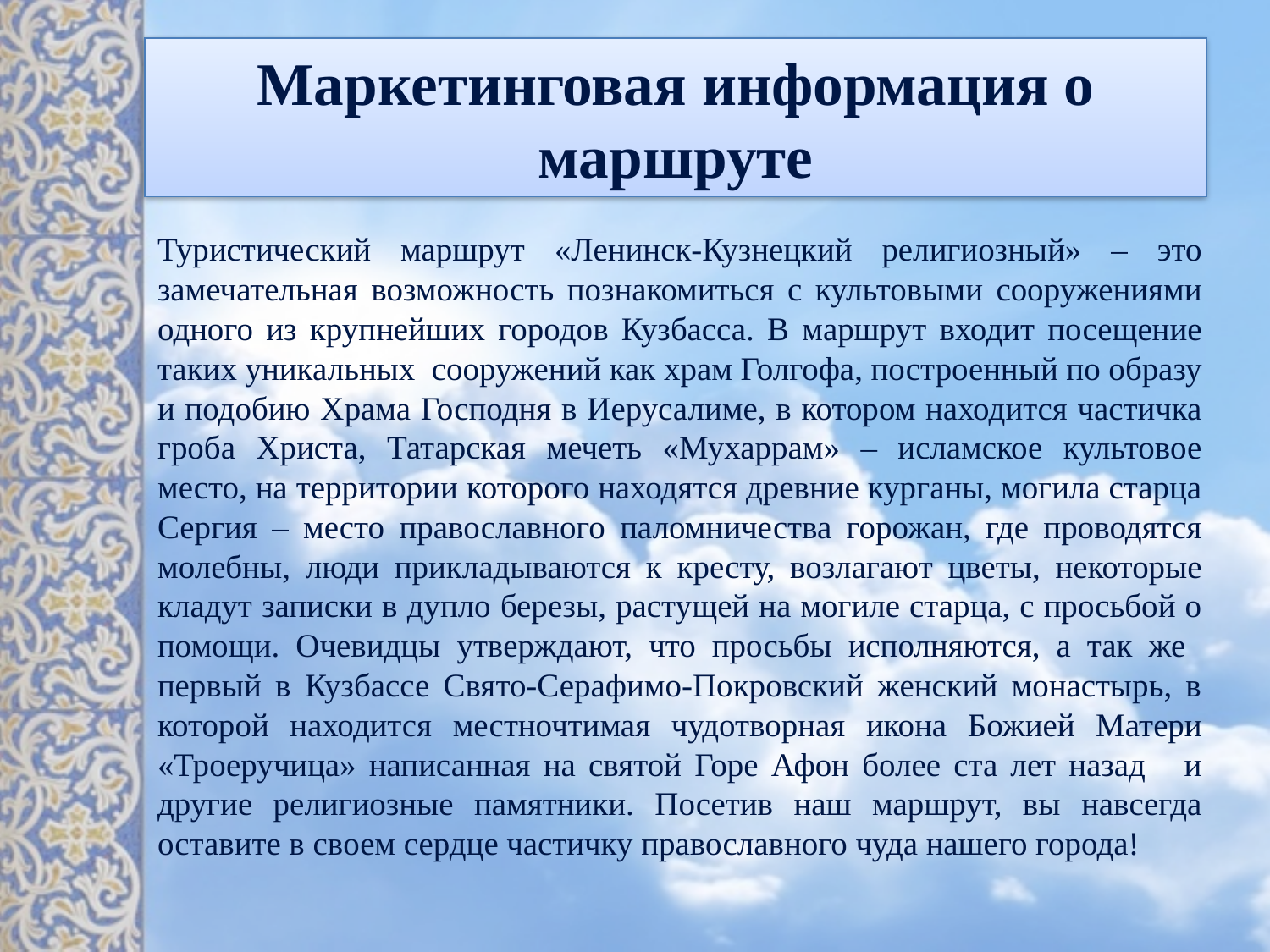

# Маркетинговая информация о маршруте
Туристический маршрут «Ленинск-Кузнецкий религиозный» – это замечательная возможность познакомиться с культовыми сооружениями одного из крупнейших городов Кузбасса. В маршрут входит посещение таких уникальных  сооружений как храм Голгофа, построенный по образу и подобию Храма Господня в Иерусалиме, в котором находится частичка гроба Христа, Татарская мечеть «Мухаррам» – исламское культовое место, на территории которого находятся древние курганы, могила старца Сергия – место православного паломничества горожан, где проводятся молебны, люди прикладываются к кресту, возлагают цветы, некоторые кладут записки в дупло березы, растущей на могиле старца, с просьбой о помощи. Очевидцы утверждают, что просьбы исполняются, а так же  первый в Кузбассе Свято-Серафимо-Покровский женский монастырь, в которой находится местночтимая чудотворная икона Божией Матери «Троеручица» написанная на святой Горе Афон более ста лет назад   и другие религиозные памятники. Посетив наш маршрут, вы навсегда оставите в своем сердце частичку православного чуда нашего города!